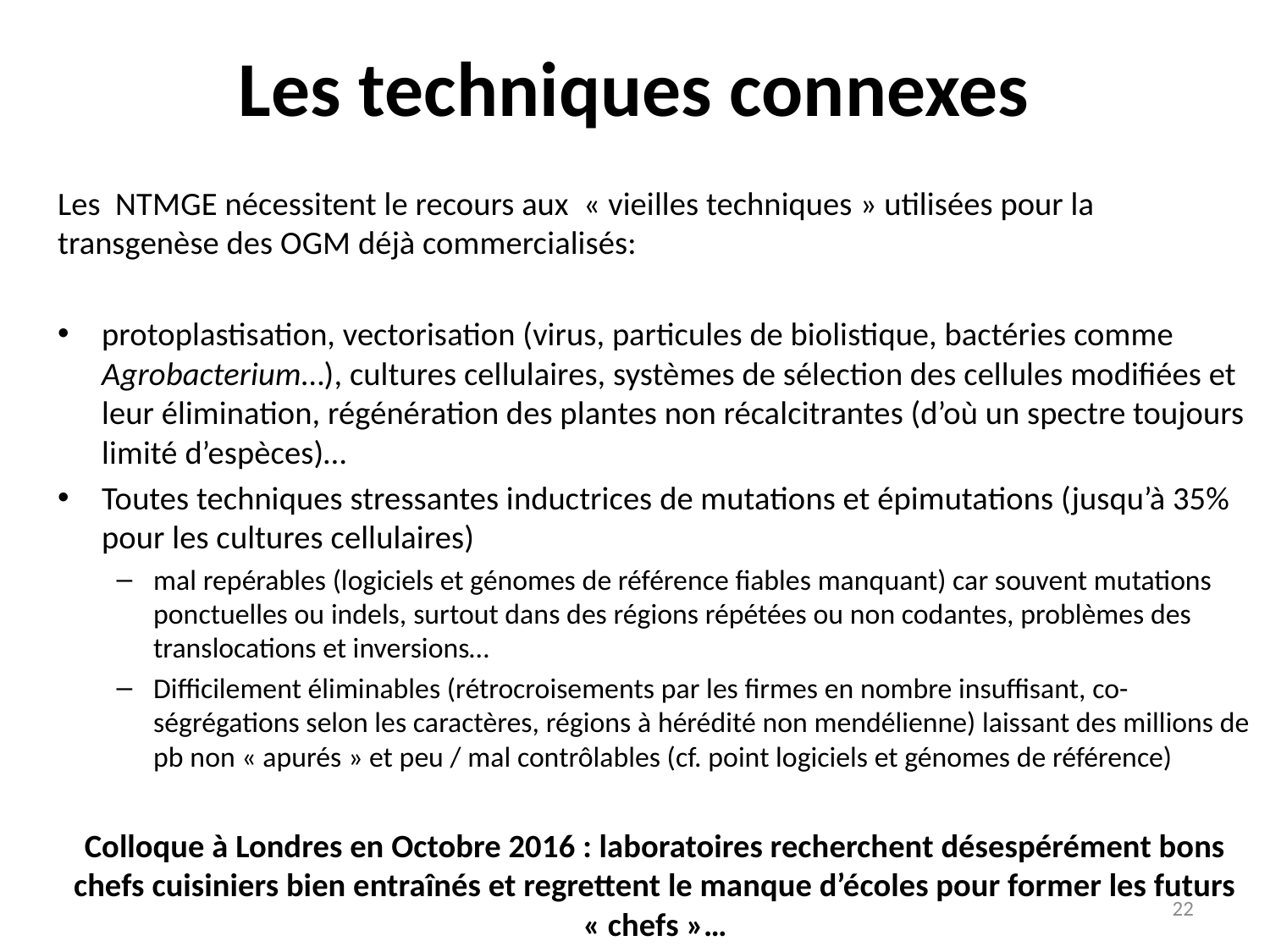

# Les techniques connexes
Les  NTMGE nécessitent le recours aux  « vieilles techniques » utilisées pour la transgenèse des OGM déjà commercialisés:

protoplastisation, vectorisation (virus, particules de biolistique, bactéries comme Agrobacterium…), cultures cellulaires, systèmes de sélection des cellules modifiées et leur élimination, régénération des plantes non récalcitrantes (d’où un spectre toujours limité d’espèces)…
Toutes techniques stressantes inductrices de mutations et épimutations (jusqu’à 35% pour les cultures cellulaires)
mal repérables (logiciels et génomes de référence fiables manquant) car souvent mutations ponctuelles ou indels, surtout dans des régions répétées ou non codantes, problèmes des translocations et inversions…
Difficilement éliminables (rétrocroisements par les firmes en nombre insuffisant, co-ségrégations selon les caractères, régions à hérédité non mendélienne) laissant des millions de pb non « apurés » et peu / mal contrôlables (cf. point logiciels et génomes de référence)

Colloque à Londres en Octobre 2016 : laboratoires recherchent désespérément bons chefs cuisiniers bien entraînés et regrettent le manque d’écoles pour former les futurs « chefs »…

22